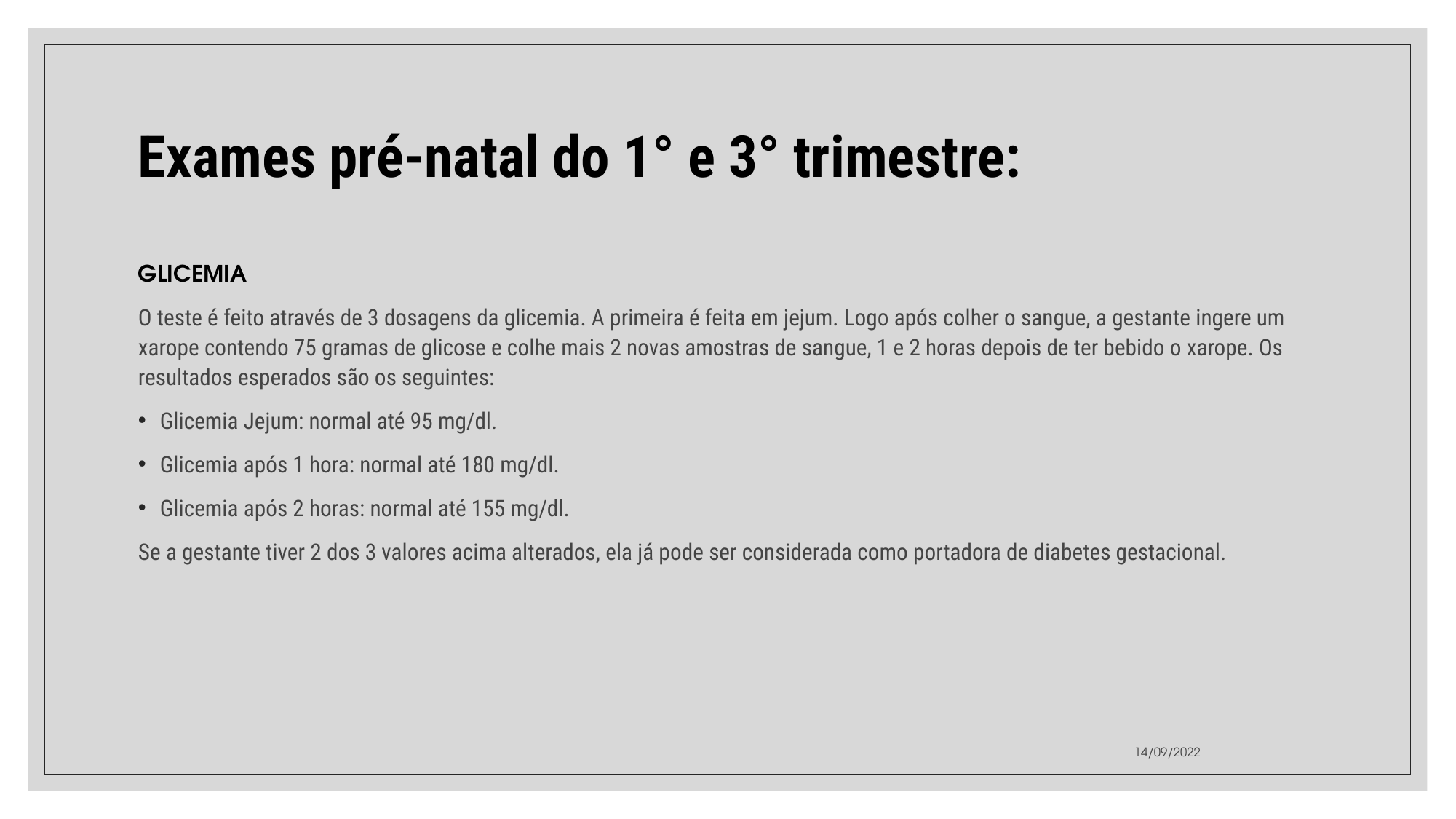

# Exames pré-natal do 1° e 3° trimestre:
GLICEMIA
O teste é feito através de 3 dosagens da glicemia. A primeira é feita em jejum. Logo após colher o sangue, a gestante ingere um xarope contendo 75 gramas de glicose e colhe mais 2 novas amostras de sangue, 1 e 2 horas depois de ter bebido o xarope. Os resultados esperados são os seguintes:
Glicemia Jejum: normal até 95 mg/dl.
Glicemia após 1 hora: normal até 180 mg/dl.
Glicemia após 2 horas: normal até 155 mg/dl.
Se a gestante tiver 2 dos 3 valores acima alterados, ela já pode ser considerada como portadora de diabetes gestacional.

14/09/2022